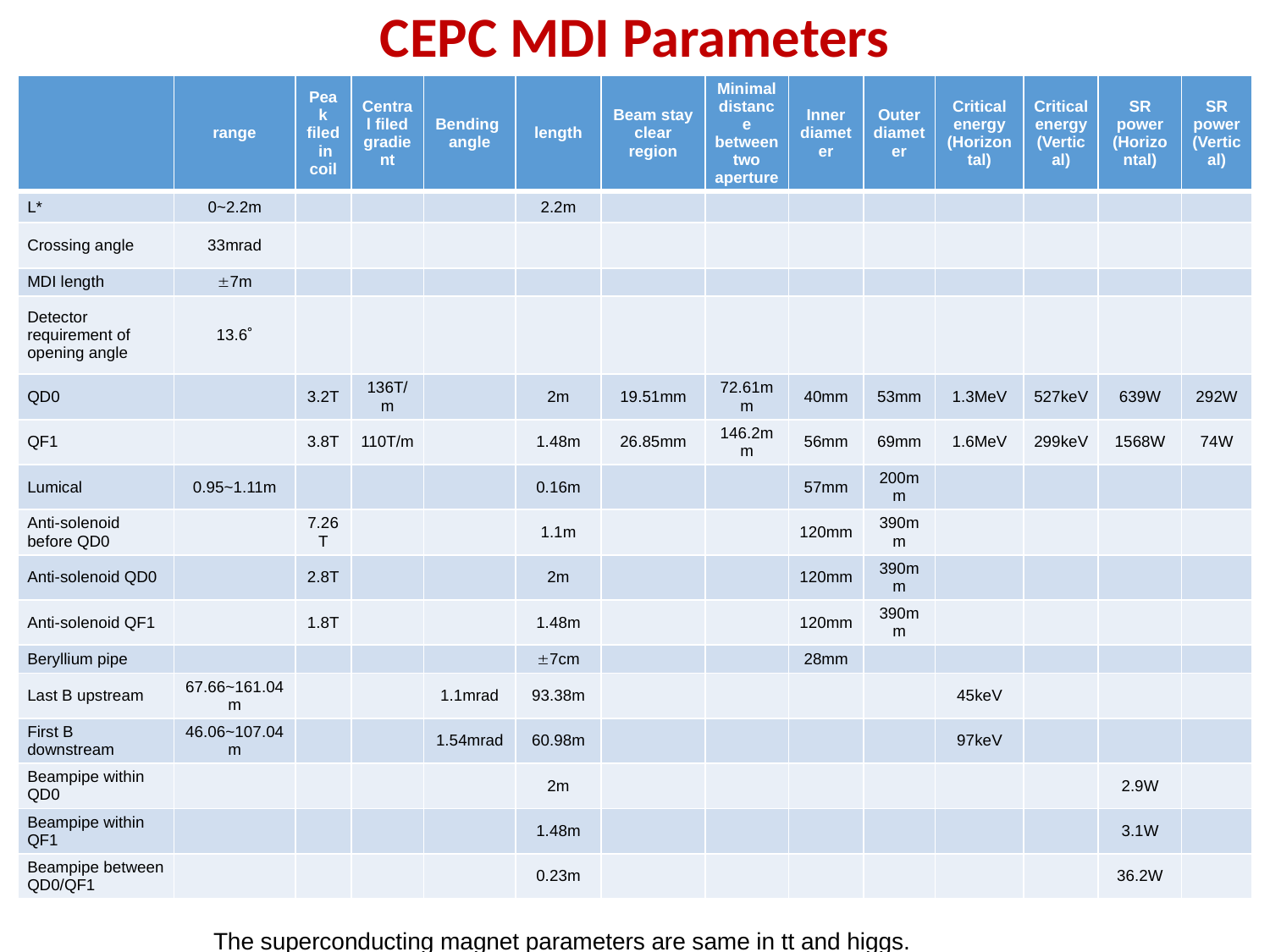

CEPC MDI Parameters
|  | range | Peak filed in coil | Central filed gradient | Bending angle | length | Beam stay clear region | Minimal distance between two aperture | Inner diameter | Outer diameter | Critical energy (Horizontal) | Critical energy (Vertical) | SR power (Horizontal) | SR power (Vertical) |
| --- | --- | --- | --- | --- | --- | --- | --- | --- | --- | --- | --- | --- | --- |
| L\* | 0~2.2m |  |  |  | 2.2m |  |  |  |  |  |  |  |  |
| Crossing angle | 33mrad |  |  |  |  |  |  |  |  |  |  |  |  |
| MDI length | ±7m |  |  |  |  |  |  |  |  |  |  |  |  |
| Detector requirement of opening angle | 13.6˚ |  |  |  |  |  |  |  |  |  |  |  |  |
| QD0 |  | 3.2T | 136T/m |  | 2m | 19.51mm | 72.61mm | 40mm | 53mm | 1.3MeV | 527keV | 639W | 292W |
| QF1 |  | 3.8T | 110T/m |  | 1.48m | 26.85mm | 146.2mm | 56mm | 69mm | 1.6MeV | 299keV | 1568W | 74W |
| Lumical | 0.95~1.11m |  |  |  | 0.16m |  |  | 57mm | 200mm |  |  |  |  |
| Anti-solenoid before QD0 |  | 7.26T |  |  | 1.1m |  |  | 120mm | 390mm |  |  |  |  |
| Anti-solenoid QD0 |  | 2.8T |  |  | 2m |  |  | 120mm | 390mm |  |  |  |  |
| Anti-solenoid QF1 |  | 1.8T |  |  | 1.48m |  |  | 120mm | 390mm |  |  |  |  |
| Beryllium pipe |  |  |  |  | ±7cm |  |  | 28mm |  |  |  |  |  |
| Last B upstream | 67.66~161.04m |  |  | 1.1mrad | 93.38m |  |  |  |  | 45keV |  |  |  |
| First B downstream | 46.06~107.04m |  |  | 1.54mrad | 60.98m |  |  |  |  | 97keV |  |  |  |
| Beampipe within QD0 |  |  |  |  | 2m |  |  |  |  |  |  | 2.9W |  |
| Beampipe within QF1 |  |  |  |  | 1.48m |  |  |  |  |  |  | 3.1W |  |
| Beampipe between QD0/QF1 |  |  |  |  | 0.23m |  |  |  |  |  |  | 36.2W |  |
The superconducting magnet parameters are same in tt and higgs.